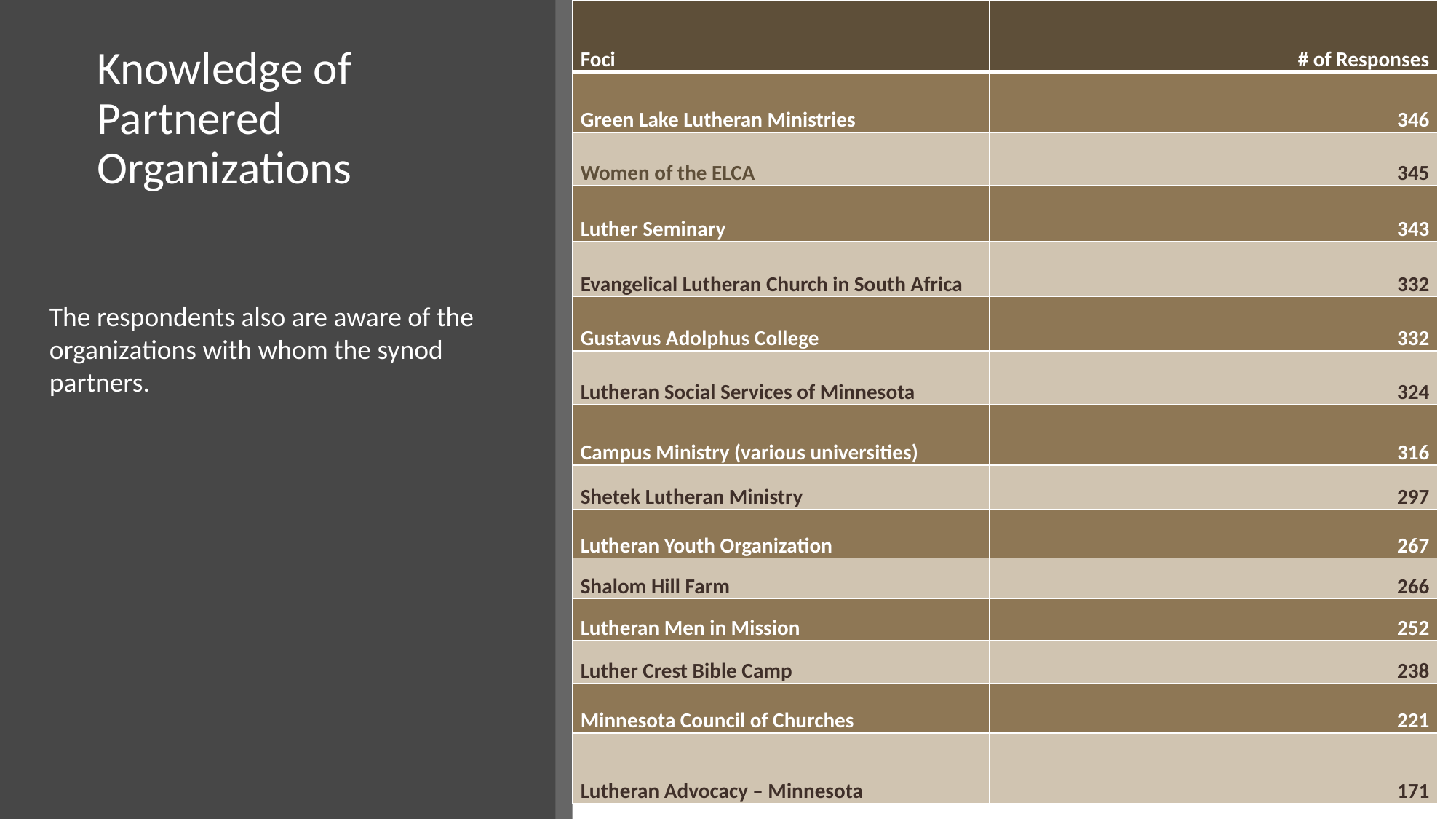

| Foci | # of Responses |
| --- | --- |
| Green Lake Lutheran Ministries | 346 |
| Women of the ELCA | 345 |
| Luther Seminary | 343 |
| Evangelical Lutheran Church in South Africa | 332 |
| Gustavus Adolphus College | 332 |
| Lutheran Social Services of Minnesota | 324 |
| Campus Ministry (various universities) | 316 |
| Shetek Lutheran Ministry | 297 |
| Lutheran Youth Organization | 267 |
| Shalom Hill Farm | 266 |
| Lutheran Men in Mission | 252 |
| Luther Crest Bible Camp | 238 |
| Minnesota Council of Churches | 221 |
| Lutheran Advocacy – Minnesota | 171 |
Knowledge of Partnered Organizations
The respondents also are aware of the organizations with whom the synod partners.
14